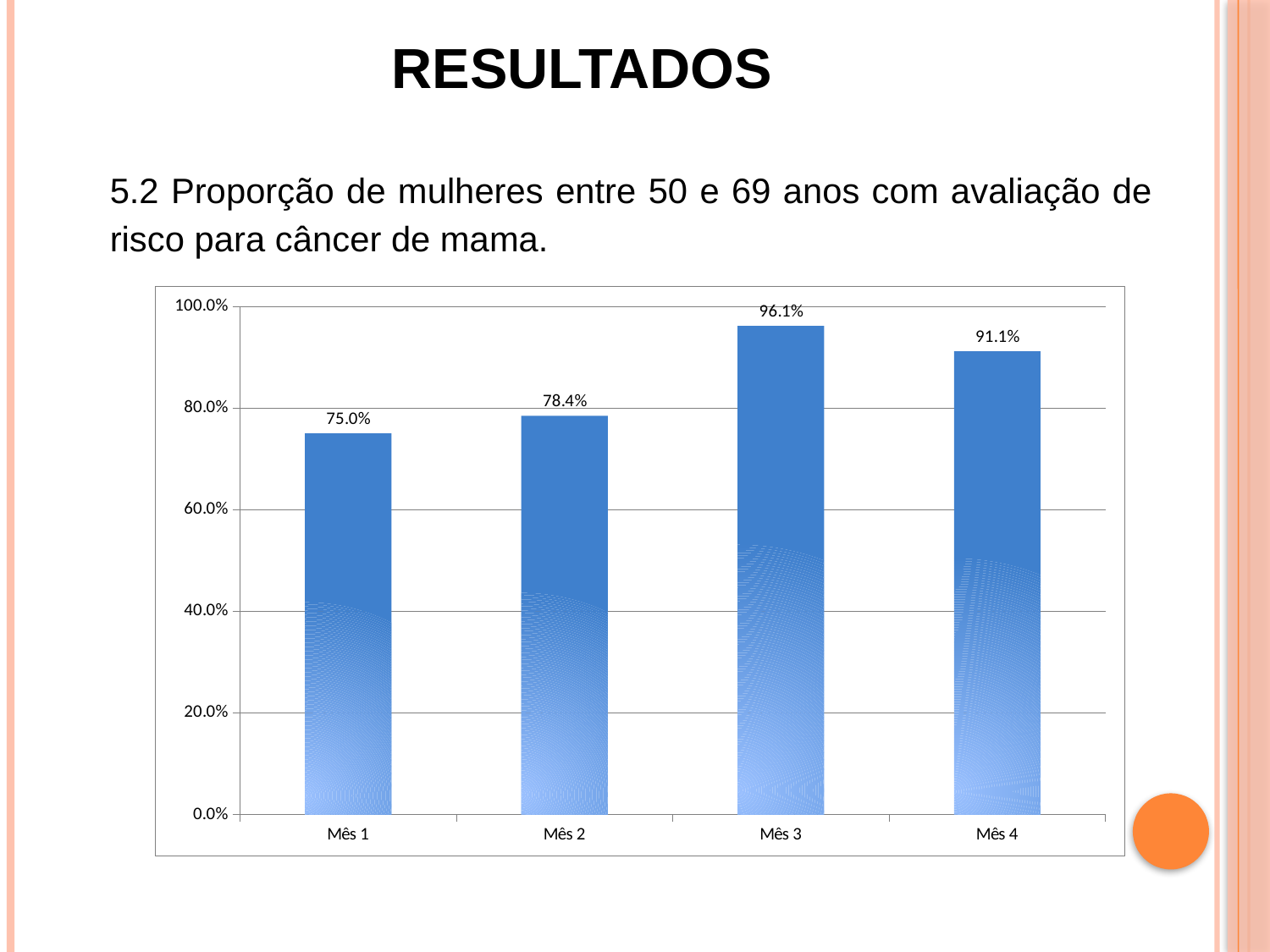

# Resultados
5.2 Proporção de mulheres entre 50 e 69 anos com avaliação de risco para câncer de mama.

### Chart

| Category | Proporção de mulheres entre 50 e 69 anos com avaliação de risco para câncer de mama |
|---|---|
| Mês 1 | 0.75 |
| Mês 2 | 0.7844827586206896 |
| Mês 3 | 0.9612403100775194 |
| Mês 4 | 0.9112426035502958 |